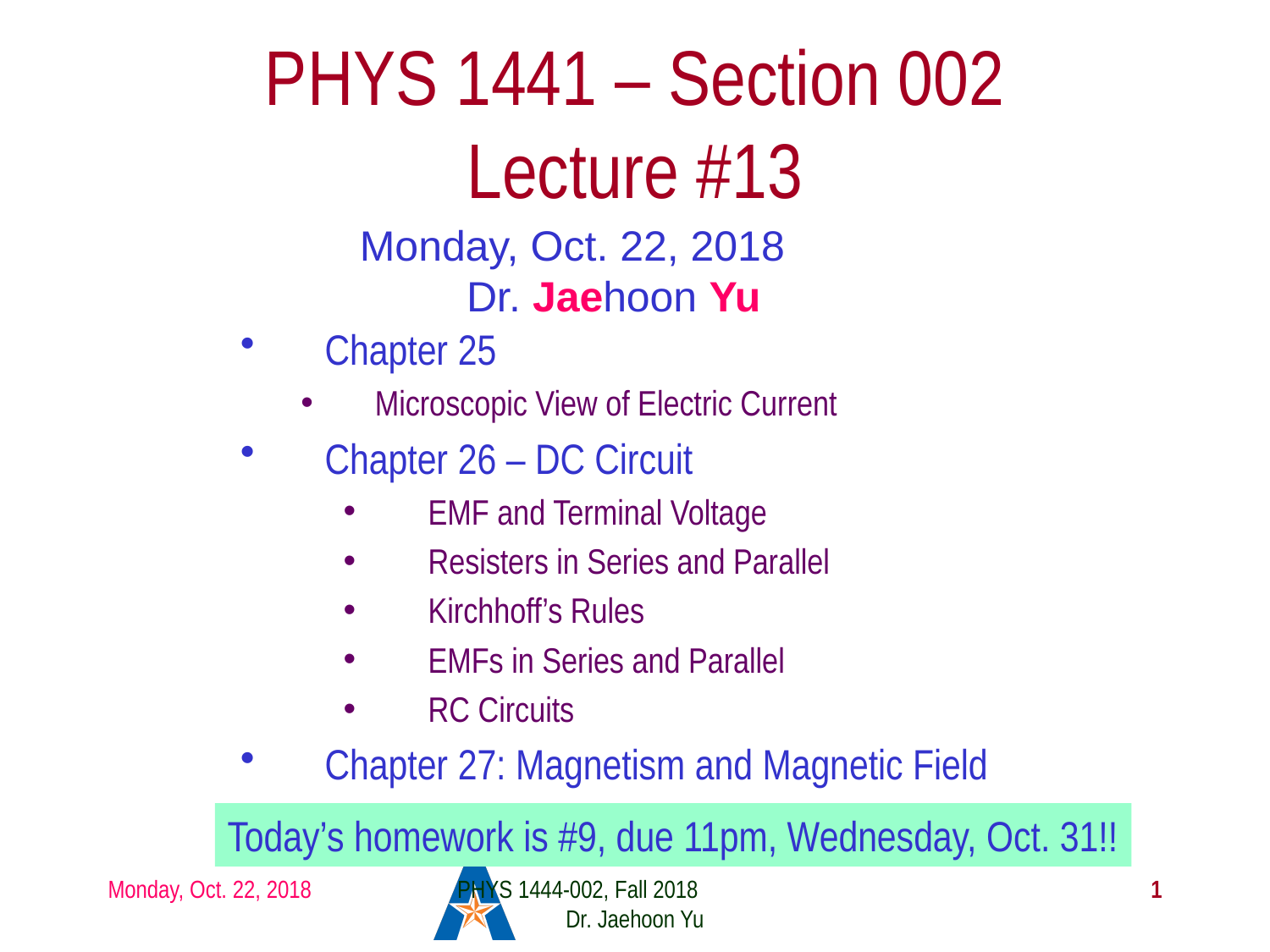

# PHYS 1441 – Section 002 Lecture #13
Monday, Oct. 22, 2018
Dr. Jaehoon Yu
Chapter 25
Microscopic View of Electric Current
Chapter 26 – DC Circuit
EMF and Terminal Voltage
Resisters in Series and Parallel
Kirchhoff’s Rules
EMFs in Series and Parallel
RC Circuits
Chapter 27: Magnetism and Magnetic Field
Today’s homework is #9, due 11pm, Wednesday, Oct. 31!!
Monday, Oct. 22, 2018
PHYS 1444-002, Fall 2018                     Dr. Jaehoon Yu
1